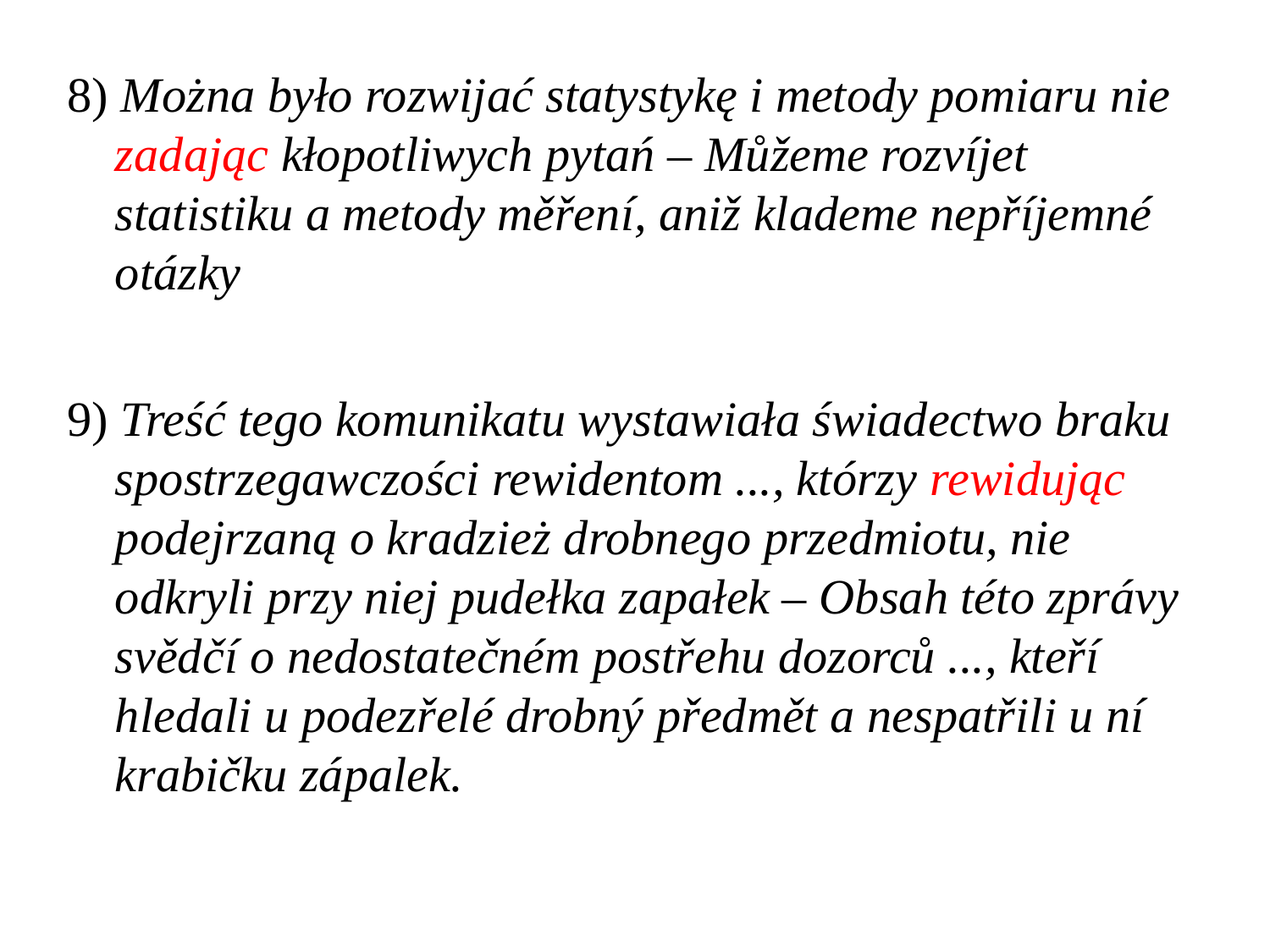

8) Można było rozwijać statystykę i metody pomiaru nie zadając kłopotliwych pytań – Můžeme rozvíjet statistiku a metody měření, aniž klademe nepříjemné otázky

9) Treść tego komunikatu wystawiała świadectwo braku spostrzegawczości rewidentom ..., którzy rewidując podejrzaną o kradzież drobnego przedmiotu, nie odkryli przy niej pudełka zapałek – Obsah této zprávy svědčí o nedostatečném postřehu dozorců ..., kteří hledali u podezřelé drobný předmět a nespatřili u ní krabičku zápalek.